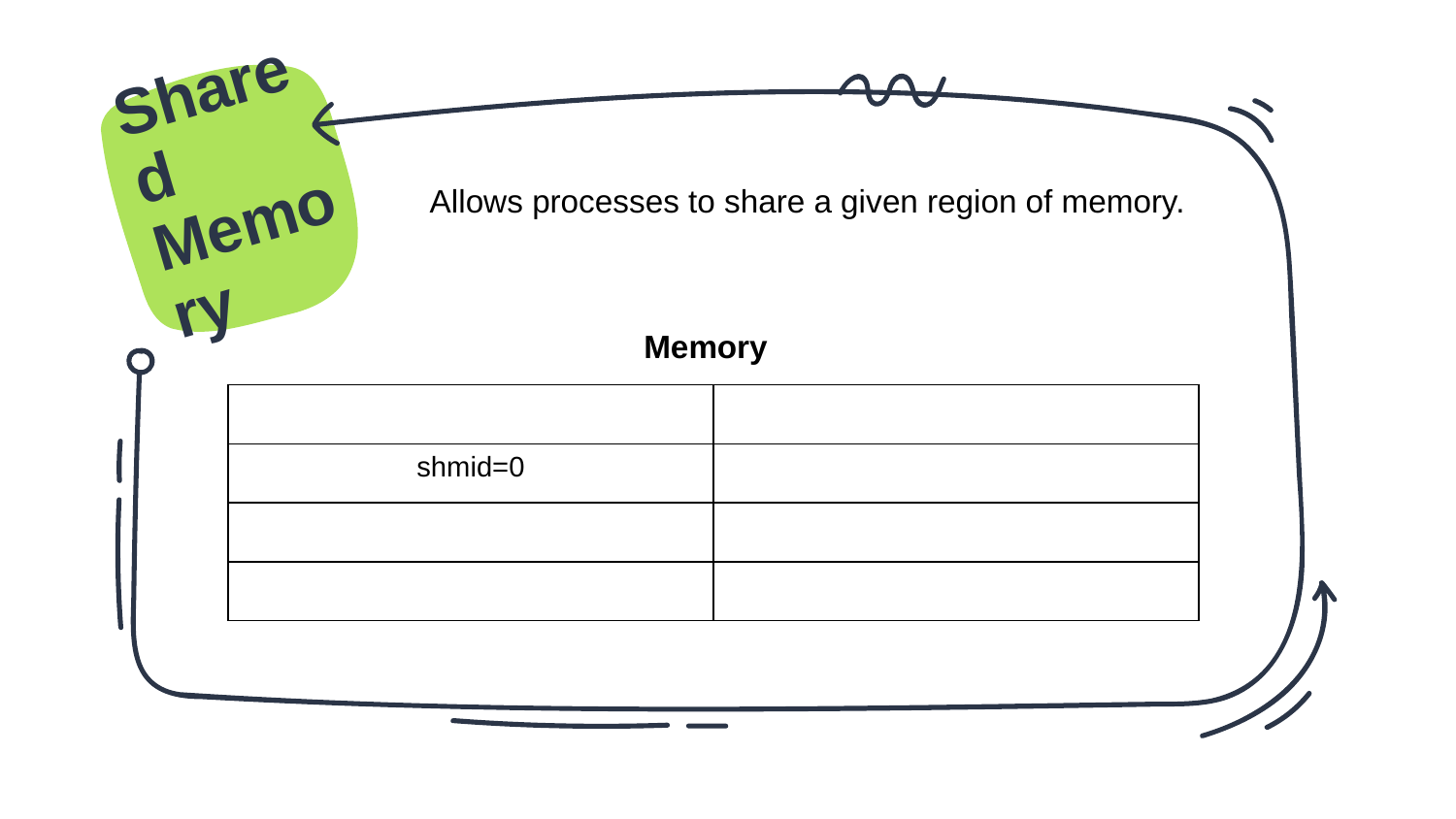

Shared Memory
Allows processes to share a given region of memory.
Memory
|  |  |
| --- | --- |
| shmid=0 |  |
|  |  |
|  |  |